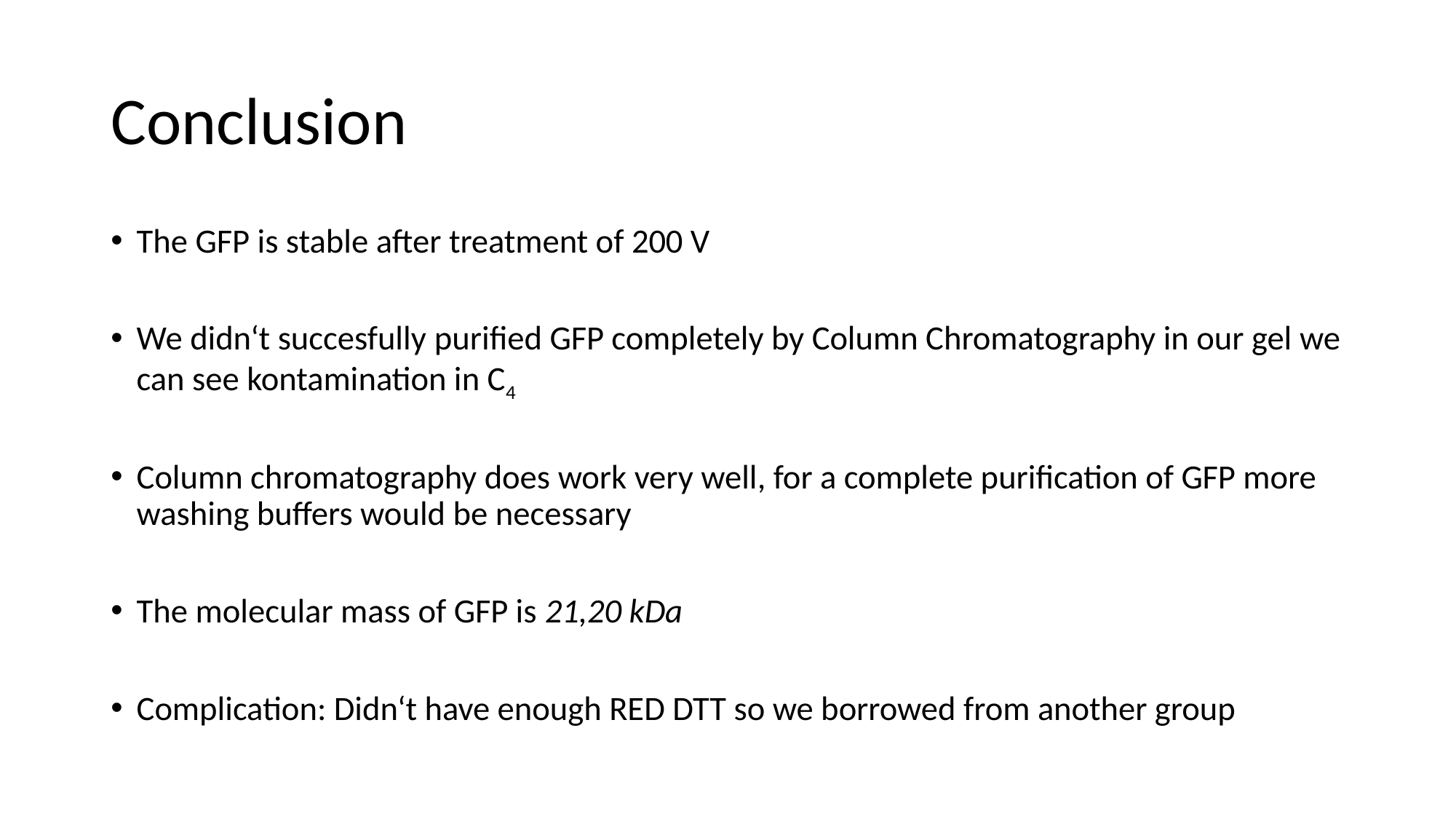

# Conclusion
The GFP is stable after treatment of 200 V

We didn‘t succesfully purified GFP completely by Column Chromatography in our gel we can see kontamination in C4

Column chromatography does work very well, for a complete purification of GFP more washing buffers would be necessary

The molecular mass of GFP is 21,20 kDa

Complication: Didn‘t have enough RED DTT so we borrowed from another group